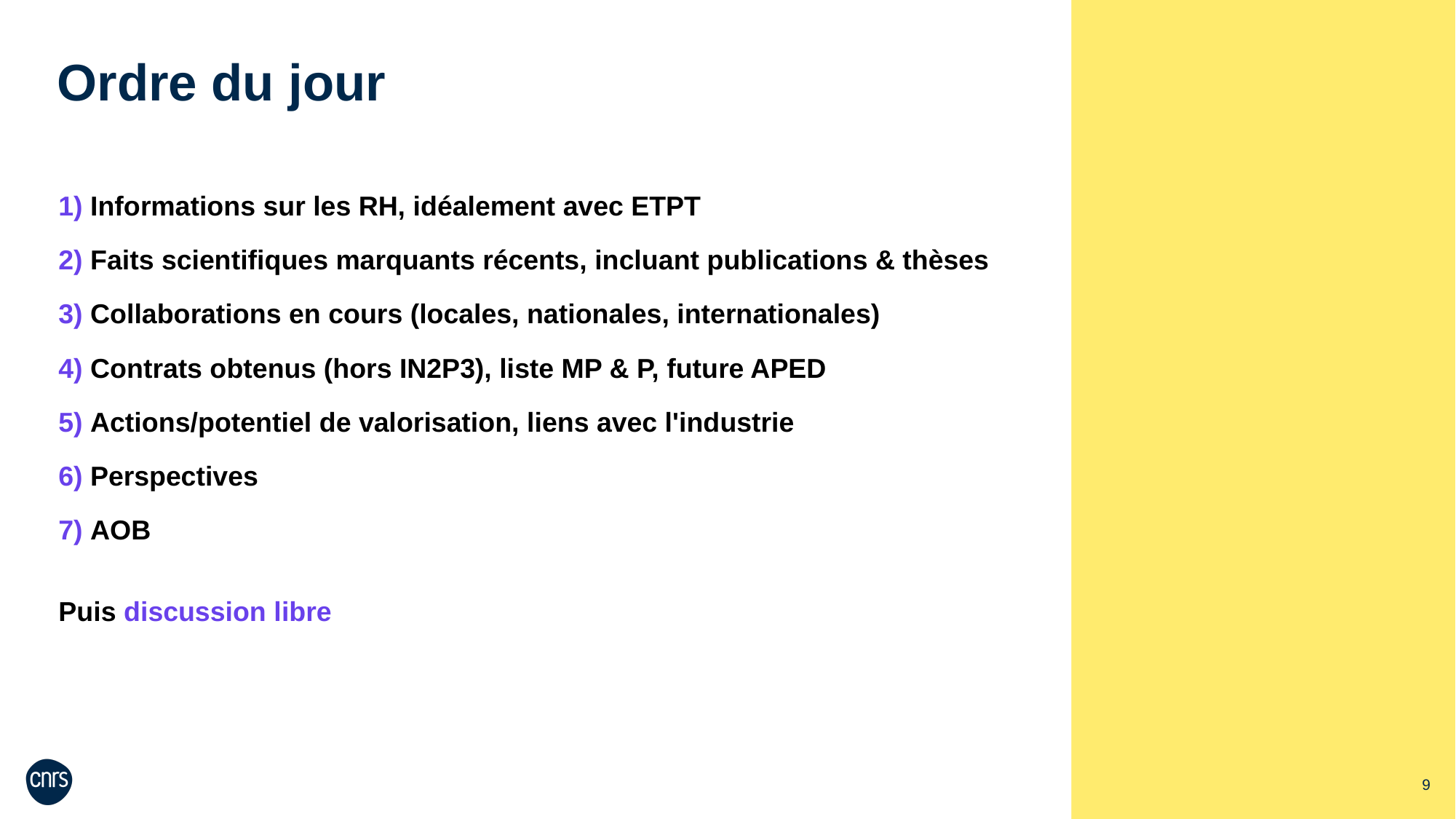

Ordre du jour
1) Informations sur les RH, idéalement avec ETPT
2) Faits scientifiques marquants récents, incluant publications & thèses
3) Collaborations en cours (locales, nationales, internationales)
4) Contrats obtenus (hors IN2P3), liste MP & P, future APED

5) Actions/potentiel de valorisation, liens avec l'industrie

6) Perspectives

7) AOB

Puis discussion libre